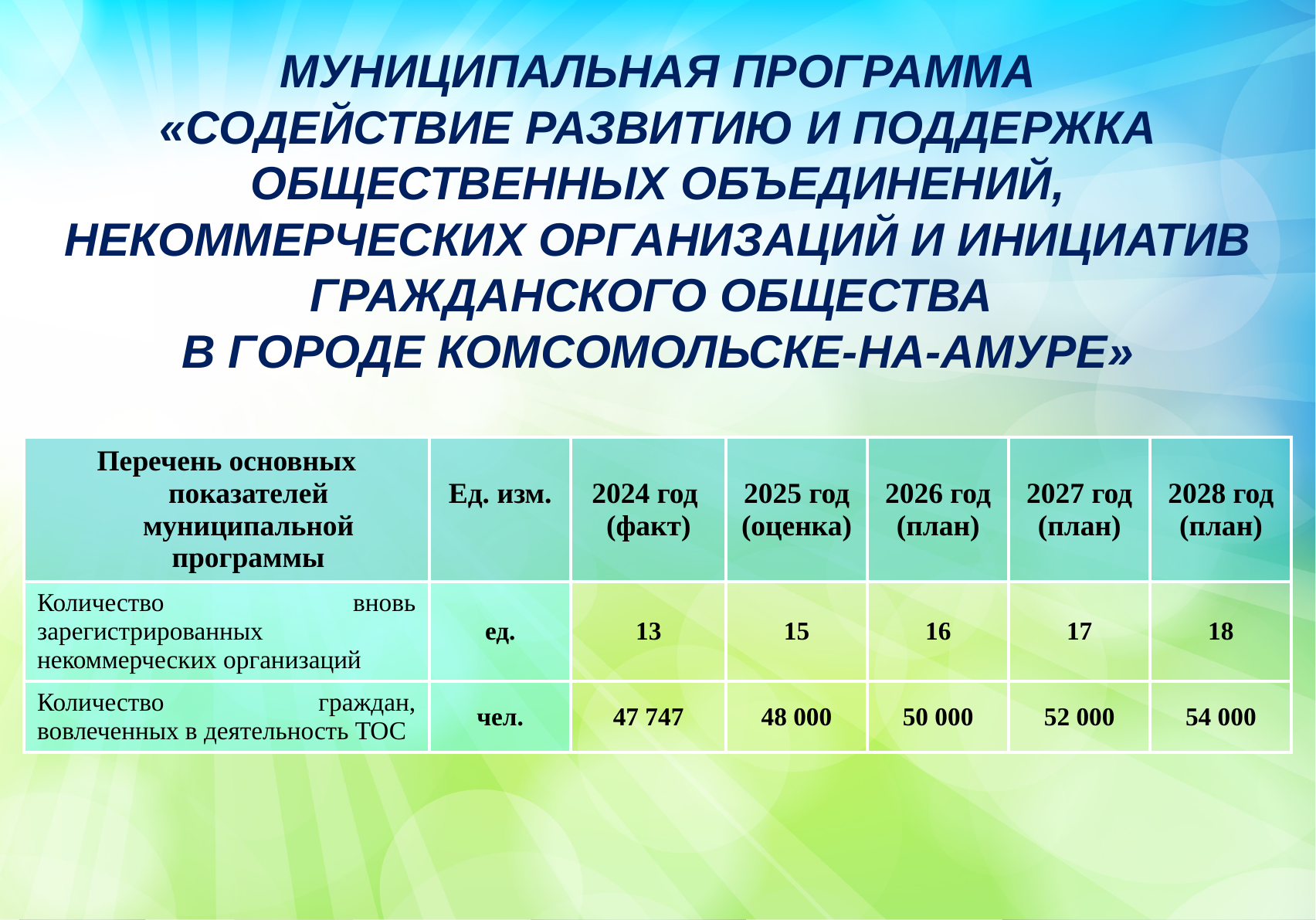

МУНИЦИПАЛЬНАЯ ПРОГРАММА
«СОДЕЙСТВИЕ РАЗВИТИЮ И ПОДДЕРЖКА ОБЩЕСТВЕННЫХ ОБЪЕДИНЕНИЙ, НЕКОММЕРЧЕСКИХ ОРГАНИЗАЦИЙ И ИНИЦИАТИВ ГРАЖДАНСКОГО ОБЩЕСТВА
В ГОРОДЕ КОМСОМОЛЬСКЕ-НА-АМУРЕ»
| Перечень основных показателей муниципальной программы | Ед. изм. | 2024 год (факт) | 2025 год (оценка) | 2026 год (план) | 2027 год (план) | 2028 год (план) |
| --- | --- | --- | --- | --- | --- | --- |
| Количество вновь зарегистрированных некоммерческих организаций | ед. | 13 | 15 | 16 | 17 | 18 |
| Количество граждан, вовлеченных в деятельность ТОС | чел. | 47 747 | 48 000 | 50 000 | 52 000 | 54 000 |